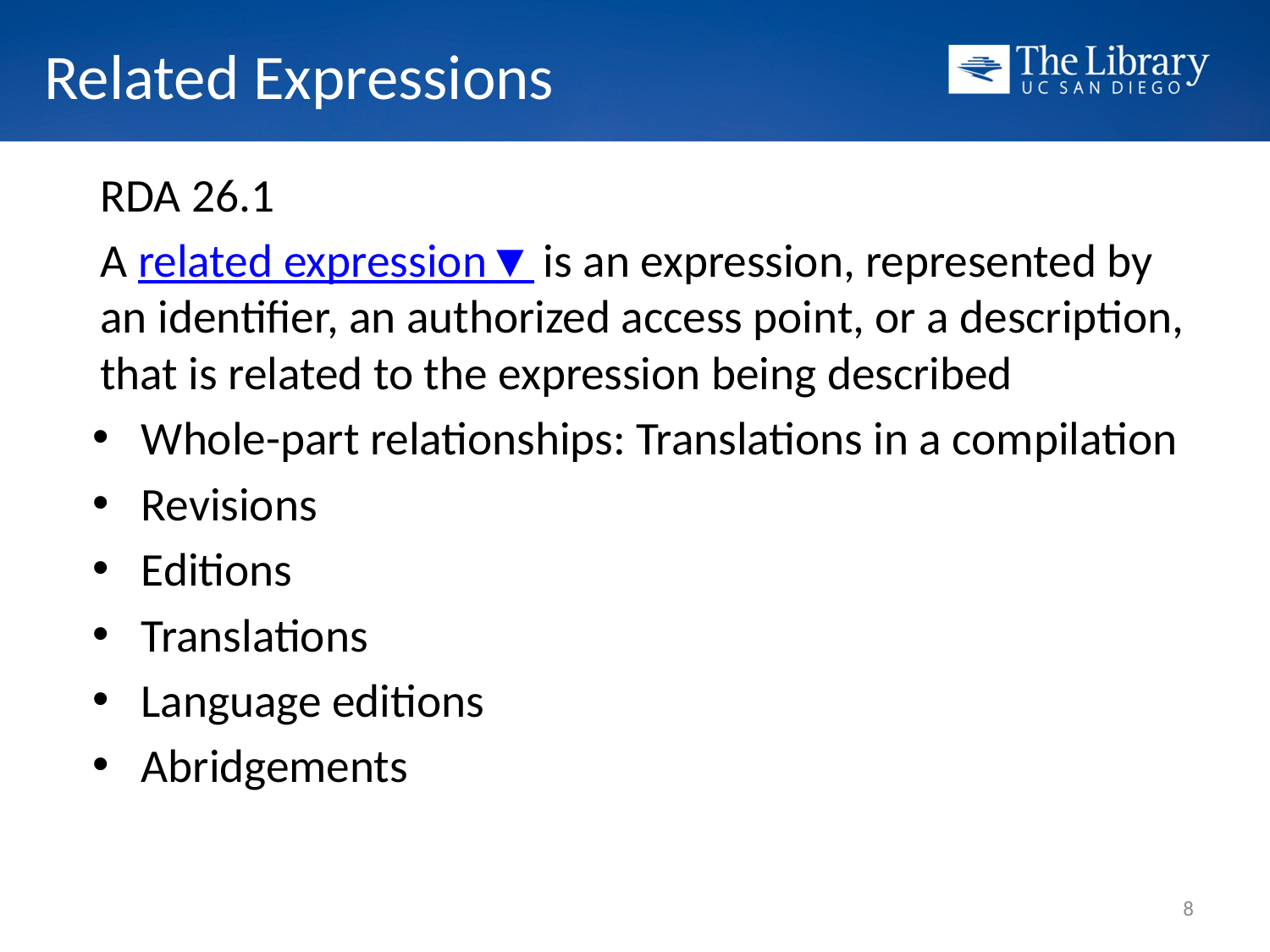

# Related Expressions
RDA 26.1
A related expression▼ is an expression, represented by an identifier, an authorized access point, or a description, that is related to the expression being described
Whole-part relationships: Translations in a compilation
Revisions
Editions
Translations
Language editions
Abridgements
8